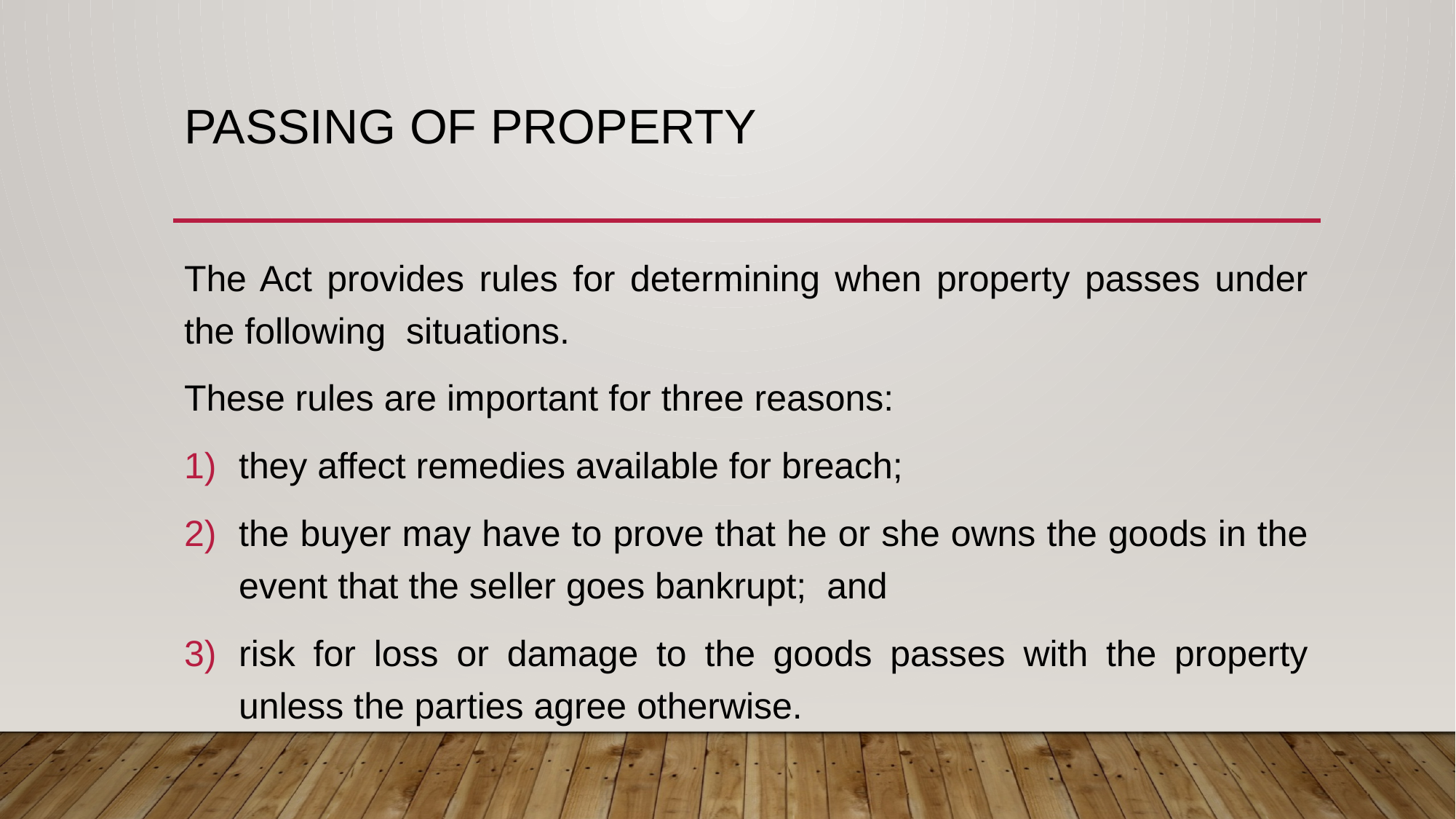

# PASSING OF PROPERTY
The Act provides rules for determining when property passes under the following  situations.
These rules are important for three reasons:
they affect remedies available for breach;
the buyer may have to prove that he or she owns the goods in the event that the seller goes bankrupt;  and
risk for loss or damage to the goods passes with the property unless the parties agree otherwise.